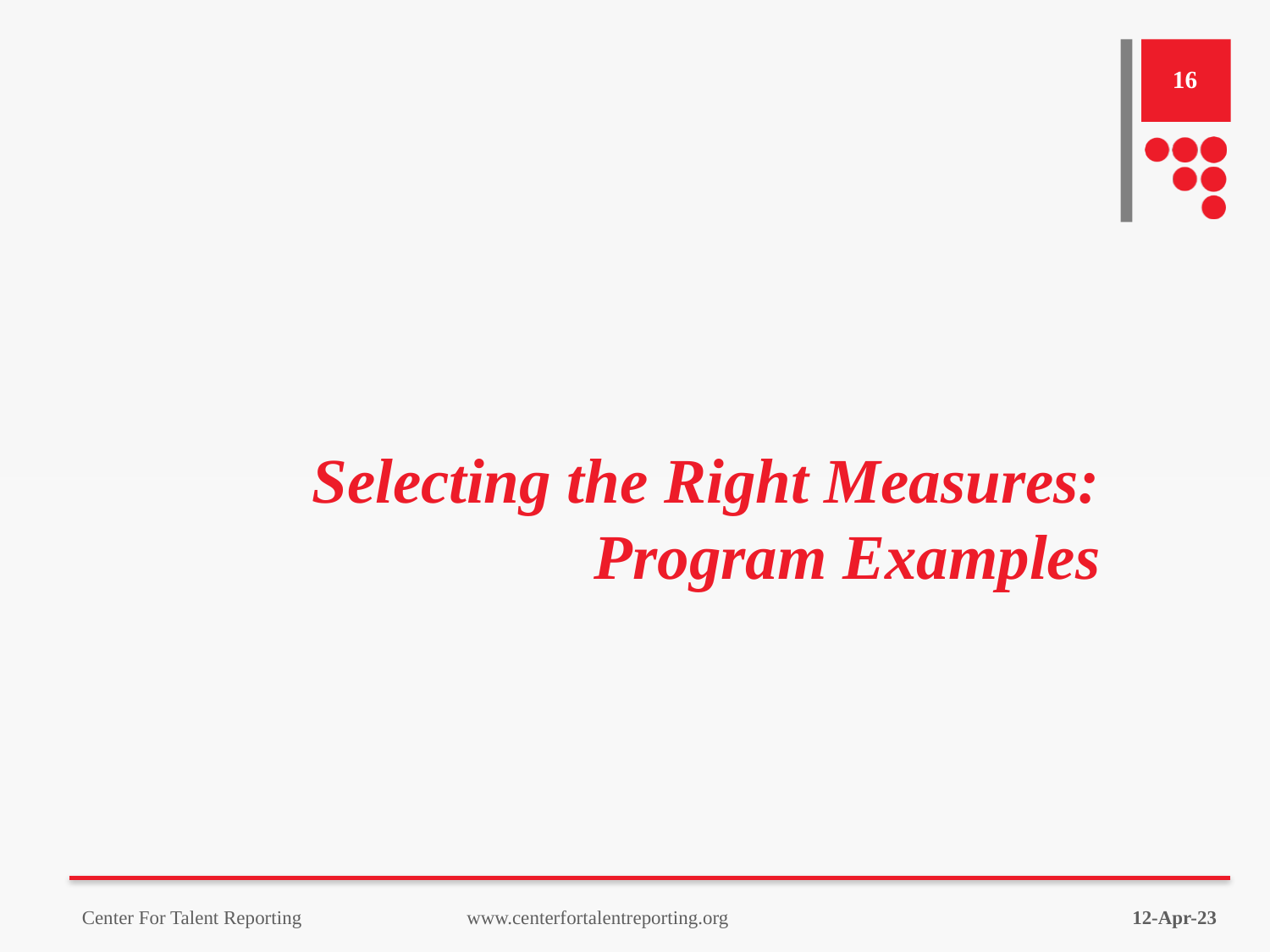

16
# Selecting the Right Measures: Program Examples
12-Apr-23
Center For Talent Reporting                                  www.centerfortalentreporting.org